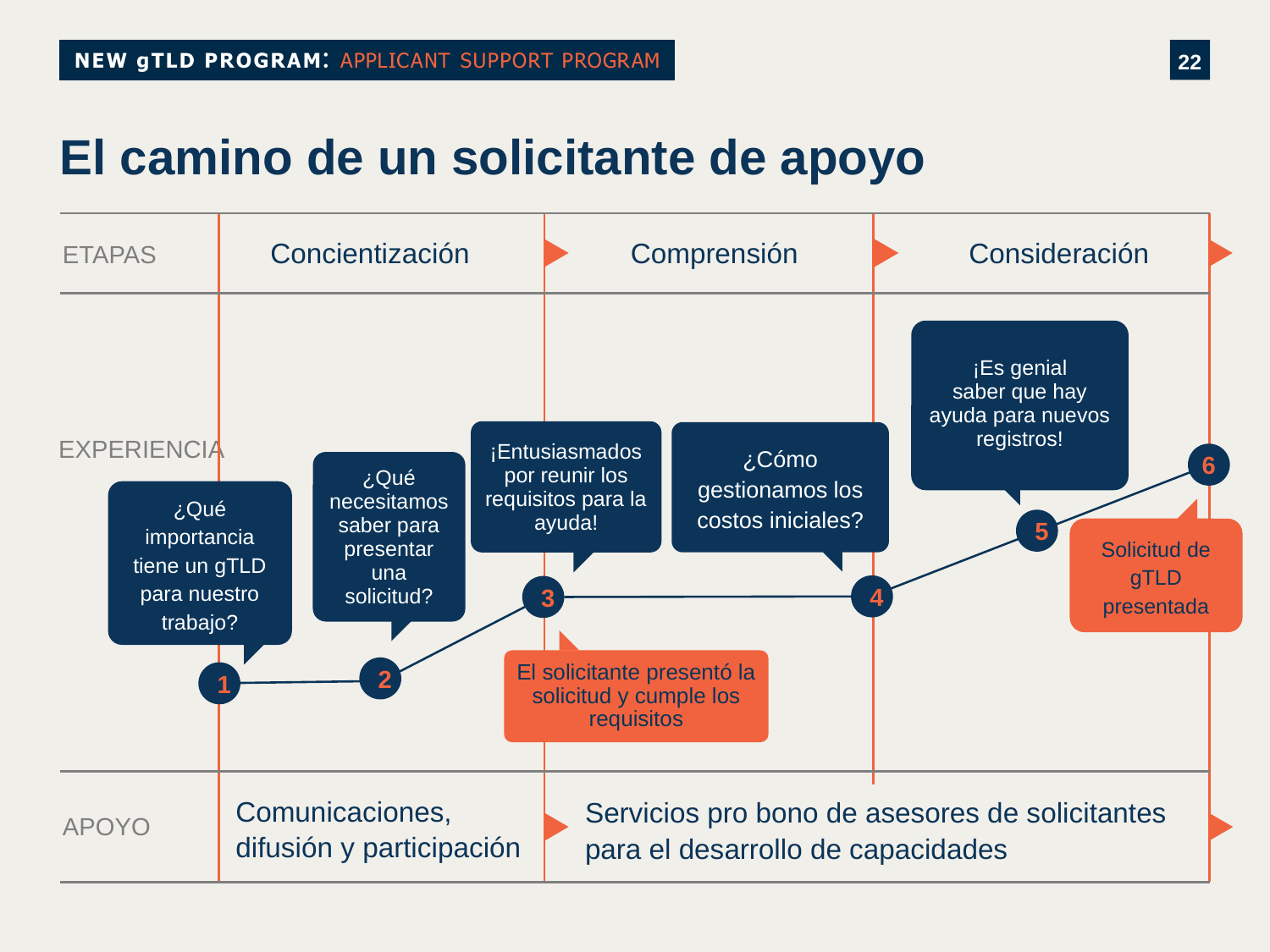

# El camino de un solicitante de apoyo
Concientización
Comprensión
Consideración
ETAPAS

¡Es genial
saber que hay
ayuda para nuevos registros!
¡Entusiasmados por reunir los requisitos para la ayuda!
¿Cómo gestionamos los costos iniciales?
EXPERIENCIA
6
¿Qué necesitamos saber para presentar una solicitud?
¿Qué importancia tiene un gTLD para nuestro trabajo?

5
Solicitud de gTLD presentada

4
3

El solicitante presentó la solicitud y cumple los requisitos
2
1
Comunicaciones,
difusión y participación
Servicios pro bono de asesores de solicitantes para el desarrollo de capacidades
APOYO